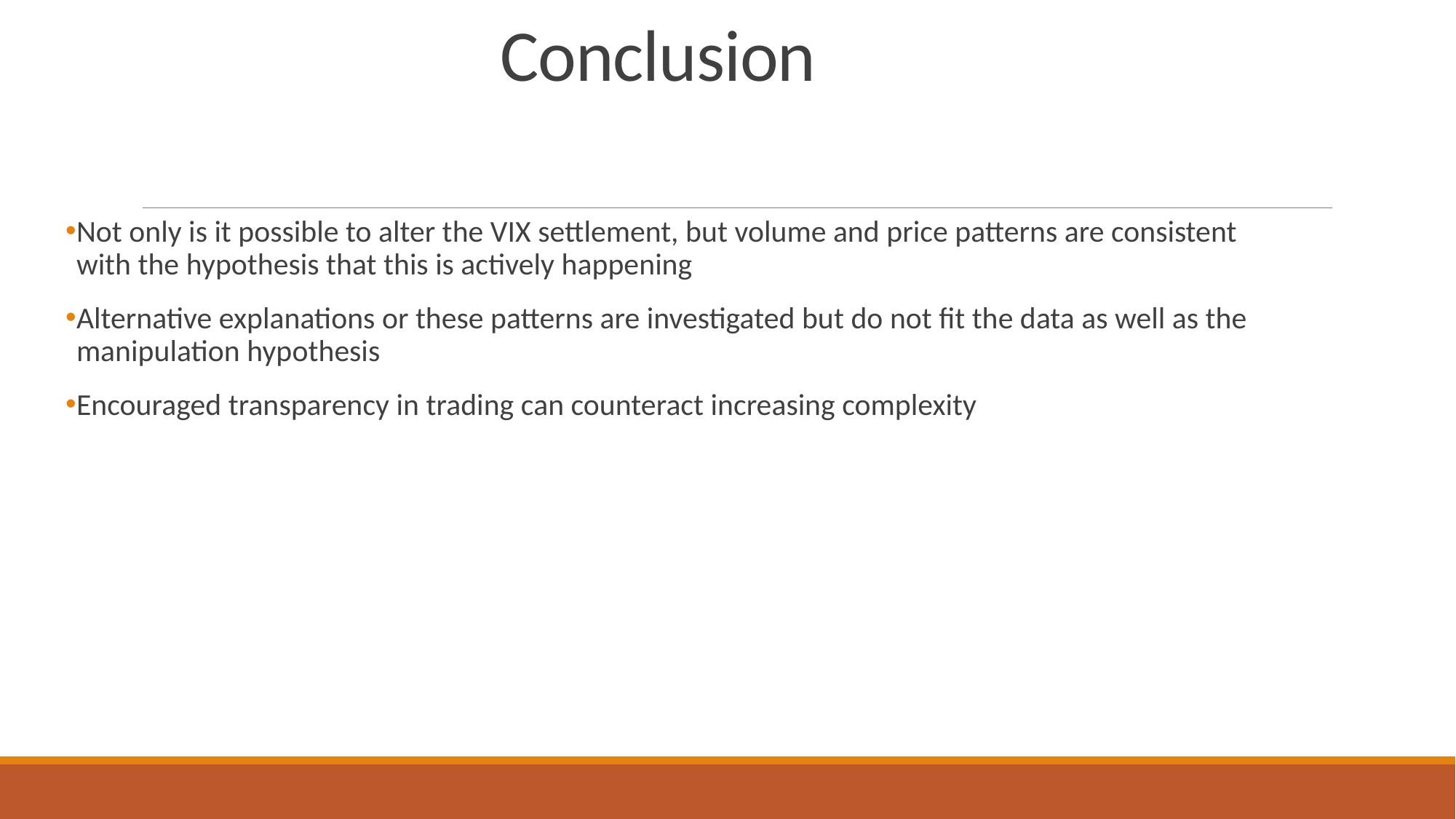

# Conclusion
Not only is it possible to alter the VIX settlement, but volume and price patterns are consistent with the hypothesis that this is actively happening
Alternative explanations or these patterns are investigated but do not fit the data as well as the manipulation hypothesis
Encouraged transparency in trading can counteract increasing complexity